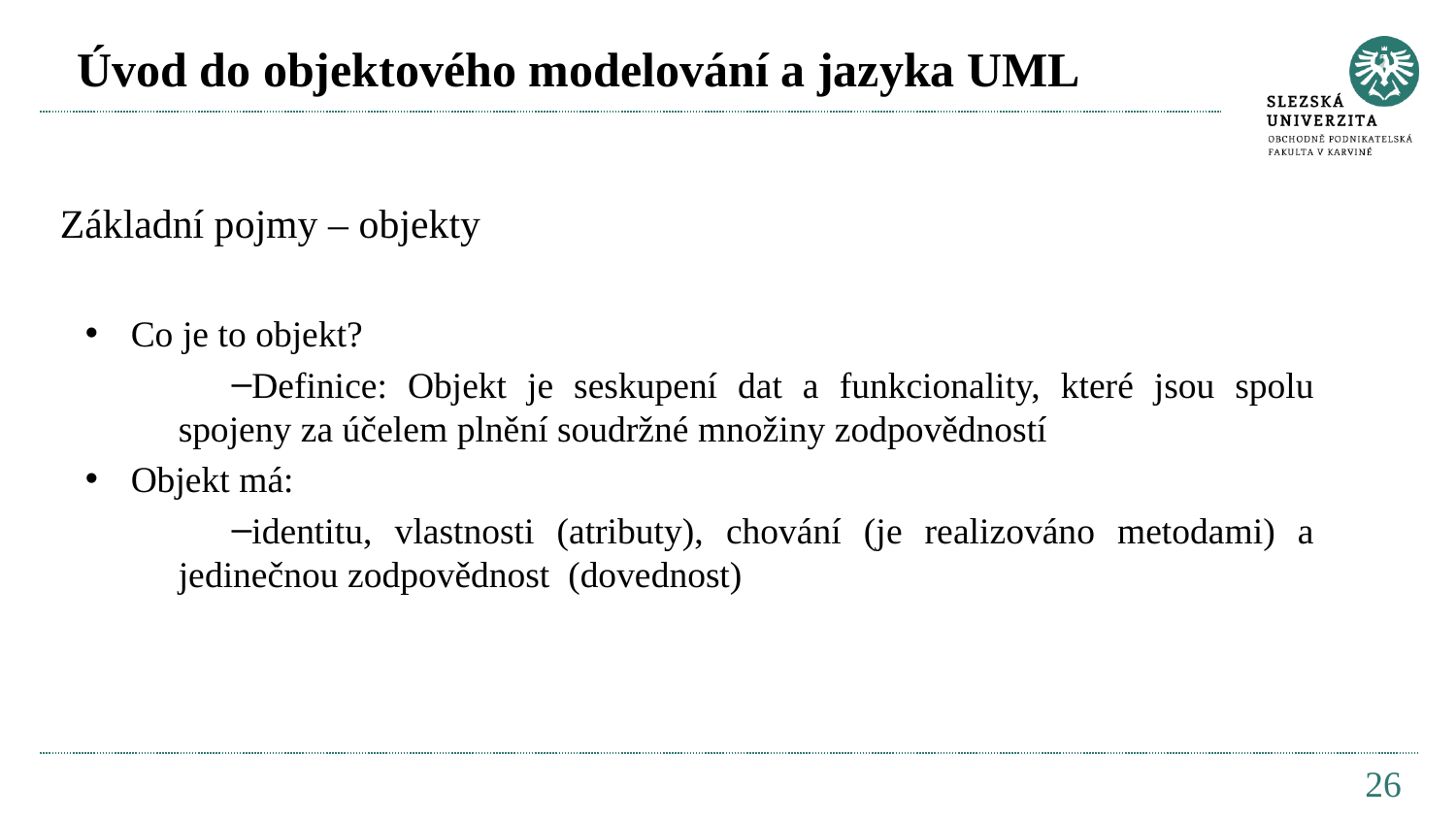

# Úvod do objektového modelování a jazyka UML

Základní pojmy – objekty

Co je to objekt?
Definice: Objekt je seskupení dat a funkcionality, které jsou spolu spojeny za účelem plnění soudržné množiny zodpovědností
Objekt má:
identitu, vlastnosti (atributy), chování (je realizováno metodami) a jedinečnou zodpovědnost  (dovednost)

26